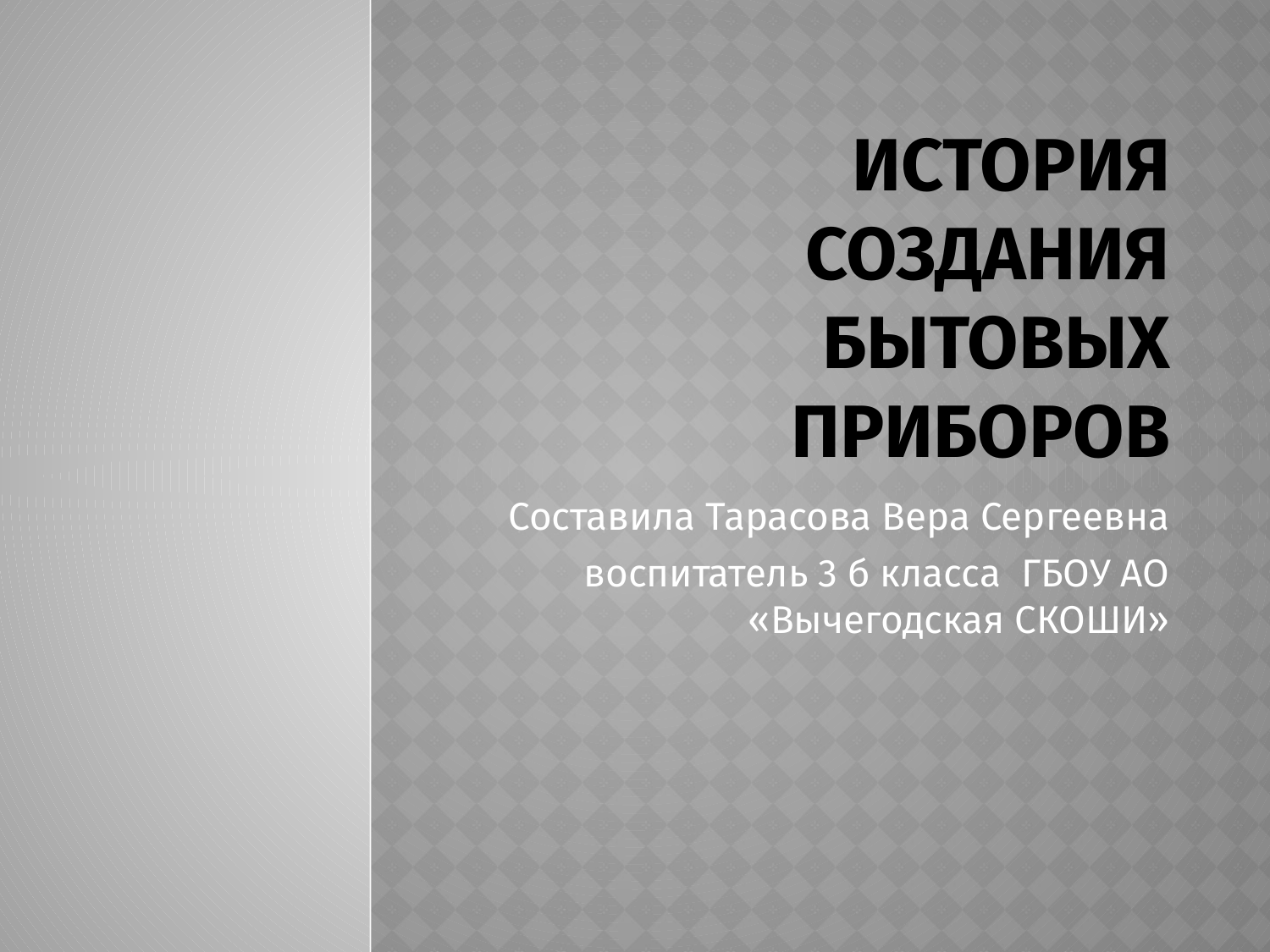

# История создания бытовых приборов
Составила Тарасова Вера Сергеевна
воспитатель 3 б класса  ГБОУ АО «Вычегодская СКОШИ»